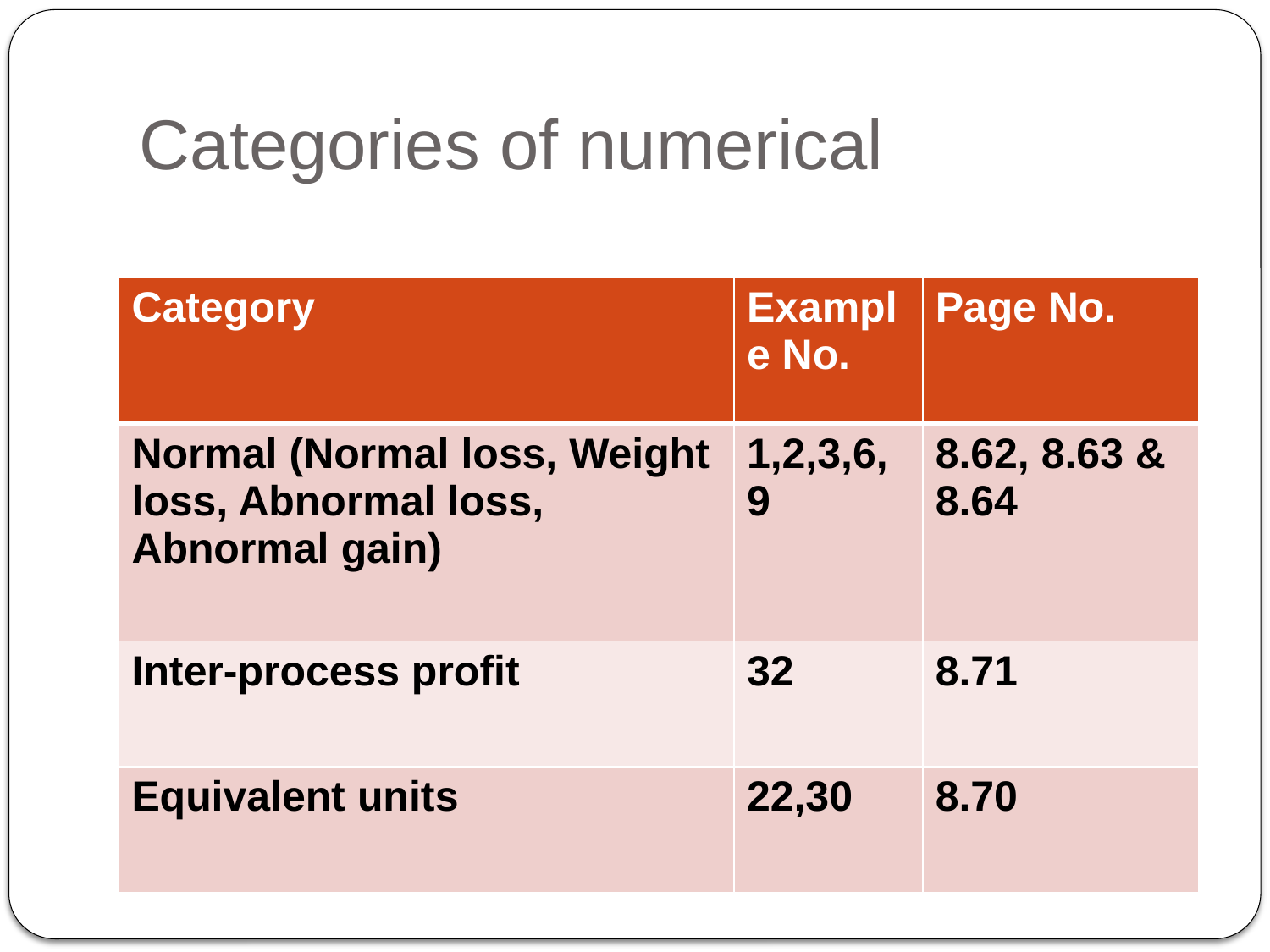

# Categories of numerical
| Category | Example No. | Page No. |
| --- | --- | --- |
| Normal (Normal loss, Weight loss, Abnormal loss, Abnormal gain) | 1,2,3,6,9 | 8.62, 8.63 & 8.64 |
| Inter-process profit | 32 | 8.71 |
| Equivalent units | 22,30 | 8.70 |